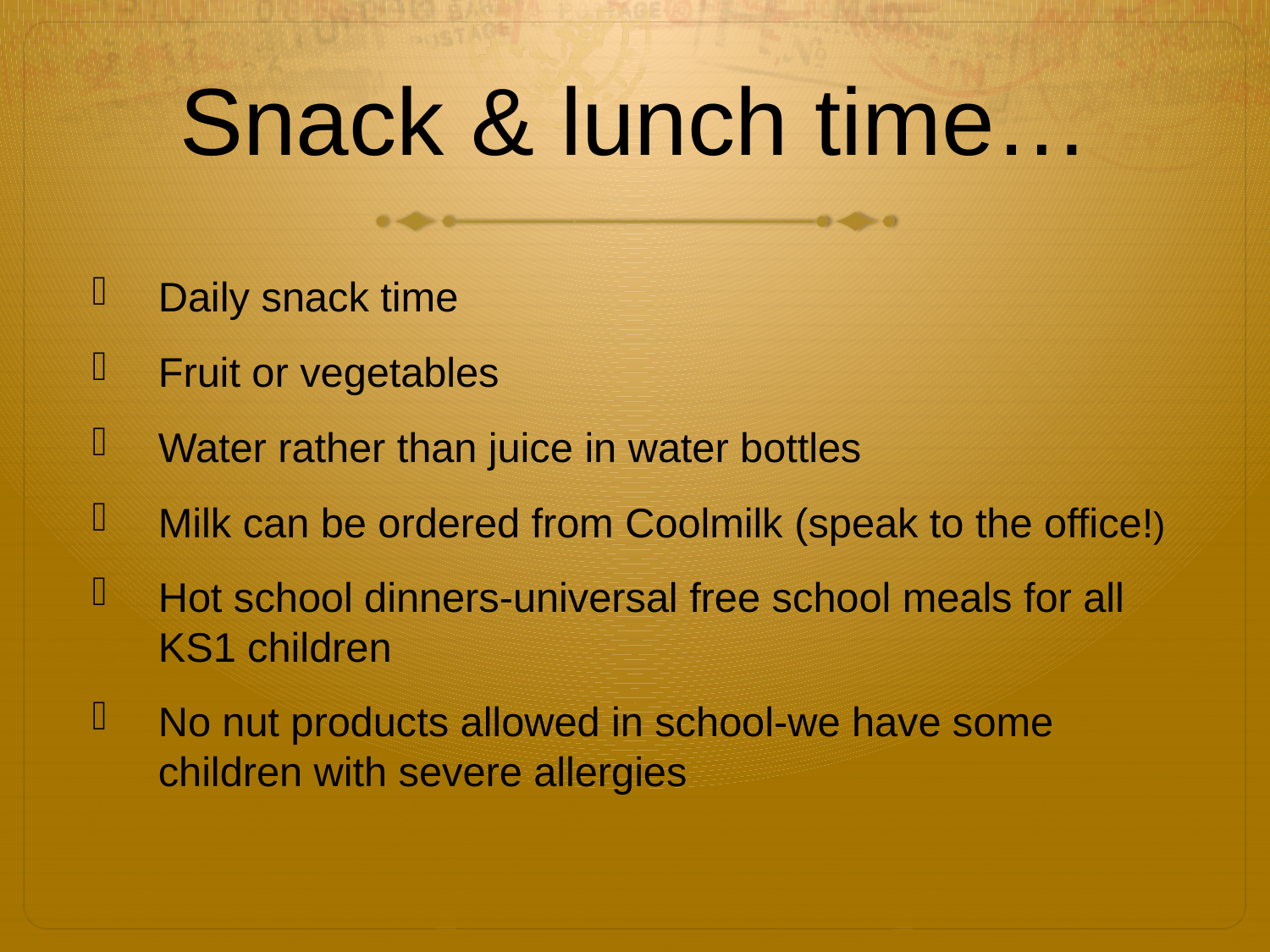

# Snack & lunch time…
Daily snack time
Fruit or vegetables
Water rather than juice in water bottles
Milk can be ordered from Coolmilk (speak to the office!)
Hot school dinners-universal free school meals for all KS1 children
No nut products allowed in school-we have some children with severe allergies